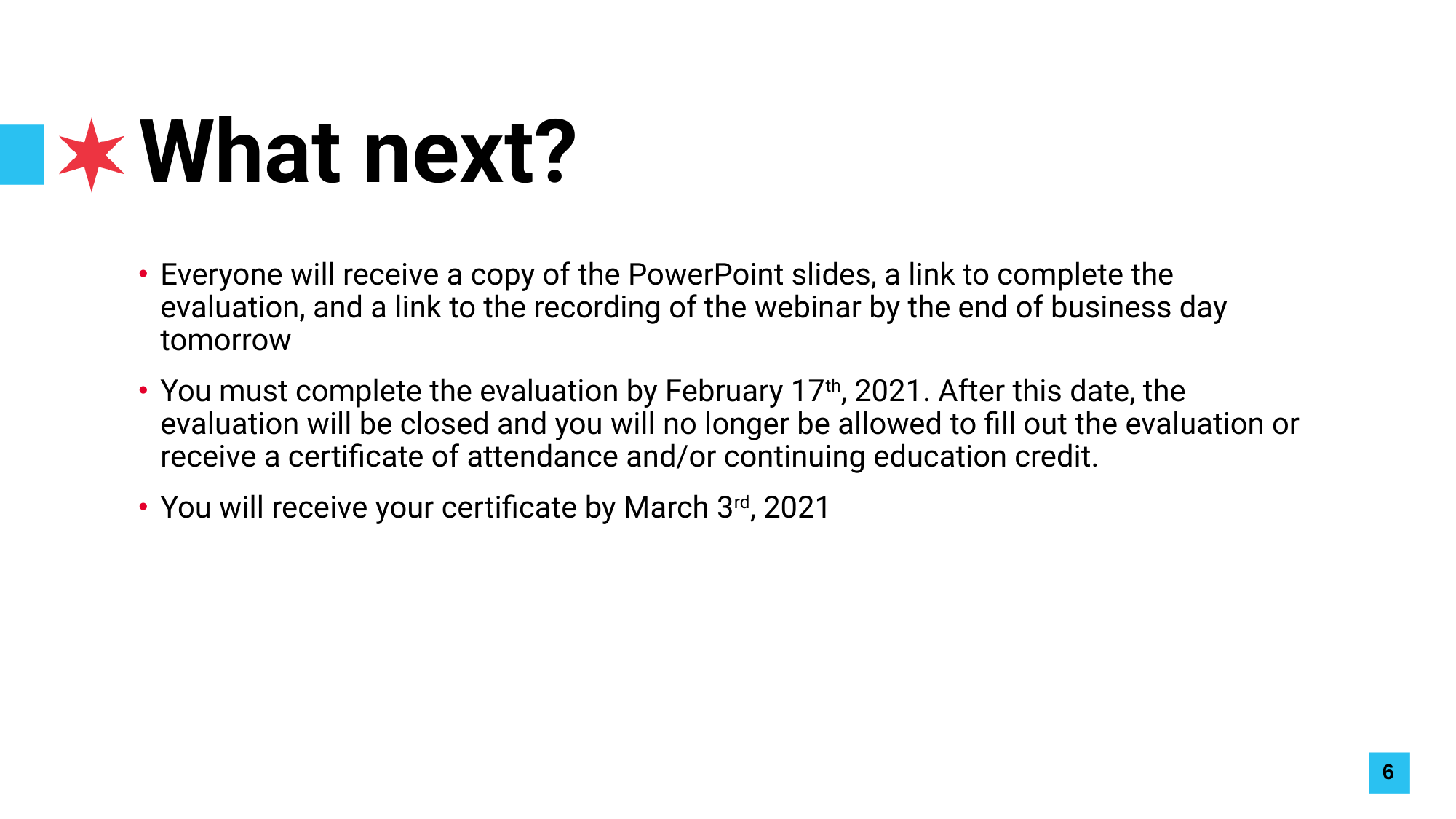

# What next?
Everyone will receive a copy of the PowerPoint slides, a link to complete the evaluation, and a link to the recording of the webinar by the end of business day tomorrow
You must complete the evaluation by February 17th, 2021. After this date, the evaluation will be closed and you will no longer be allowed to fill out the evaluation or receive a certificate of attendance and/or continuing education credit.
You will receive your certificate by March 3rd, 2021
6